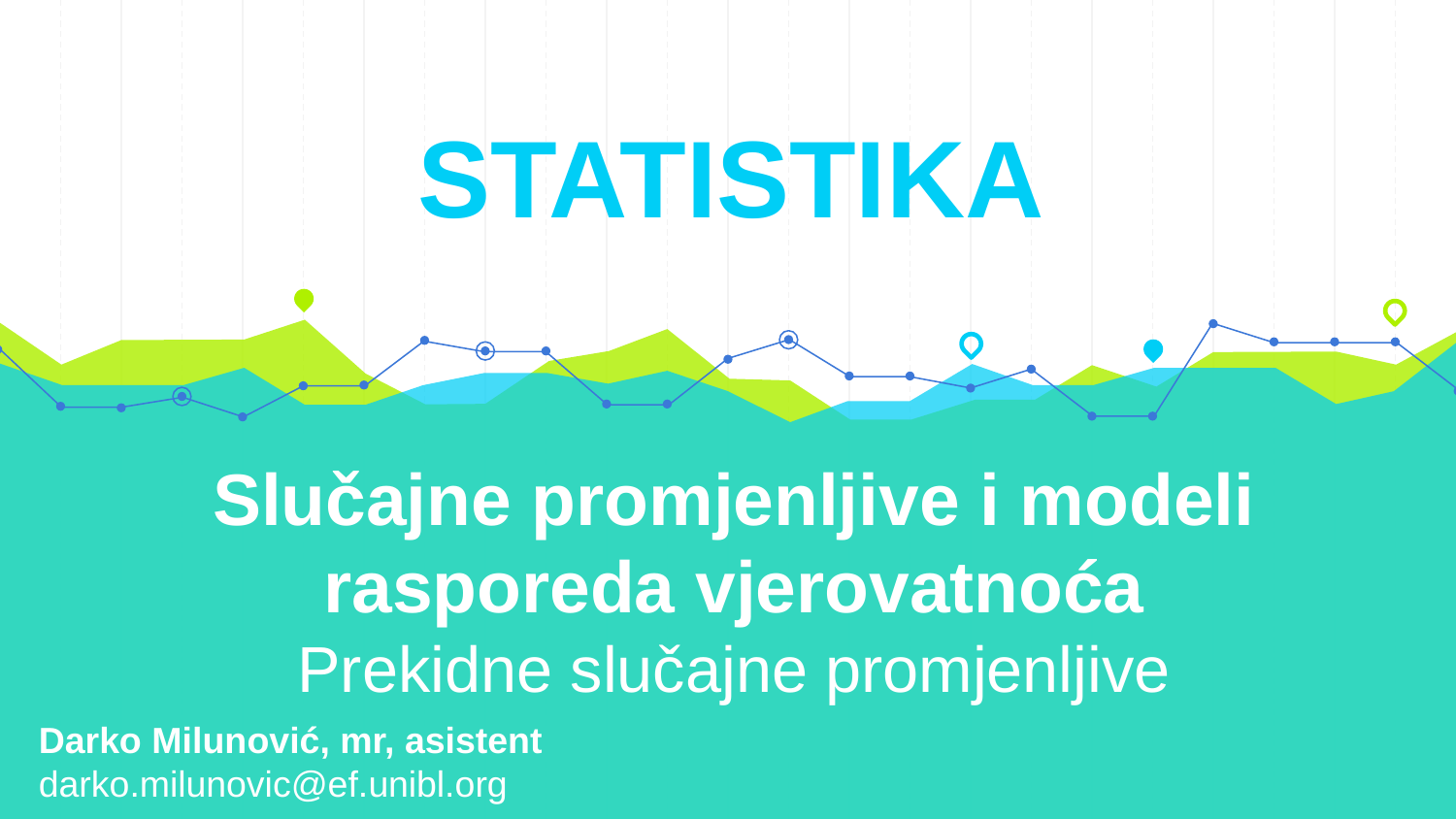

STATISTIKA
# Slučajne promjenljive i modeli rasporeda vjerovatnoća Prekidne slučajne promjenljive
Darko Milunović, mr, asistent
darko.milunovic@ef.unibl.org